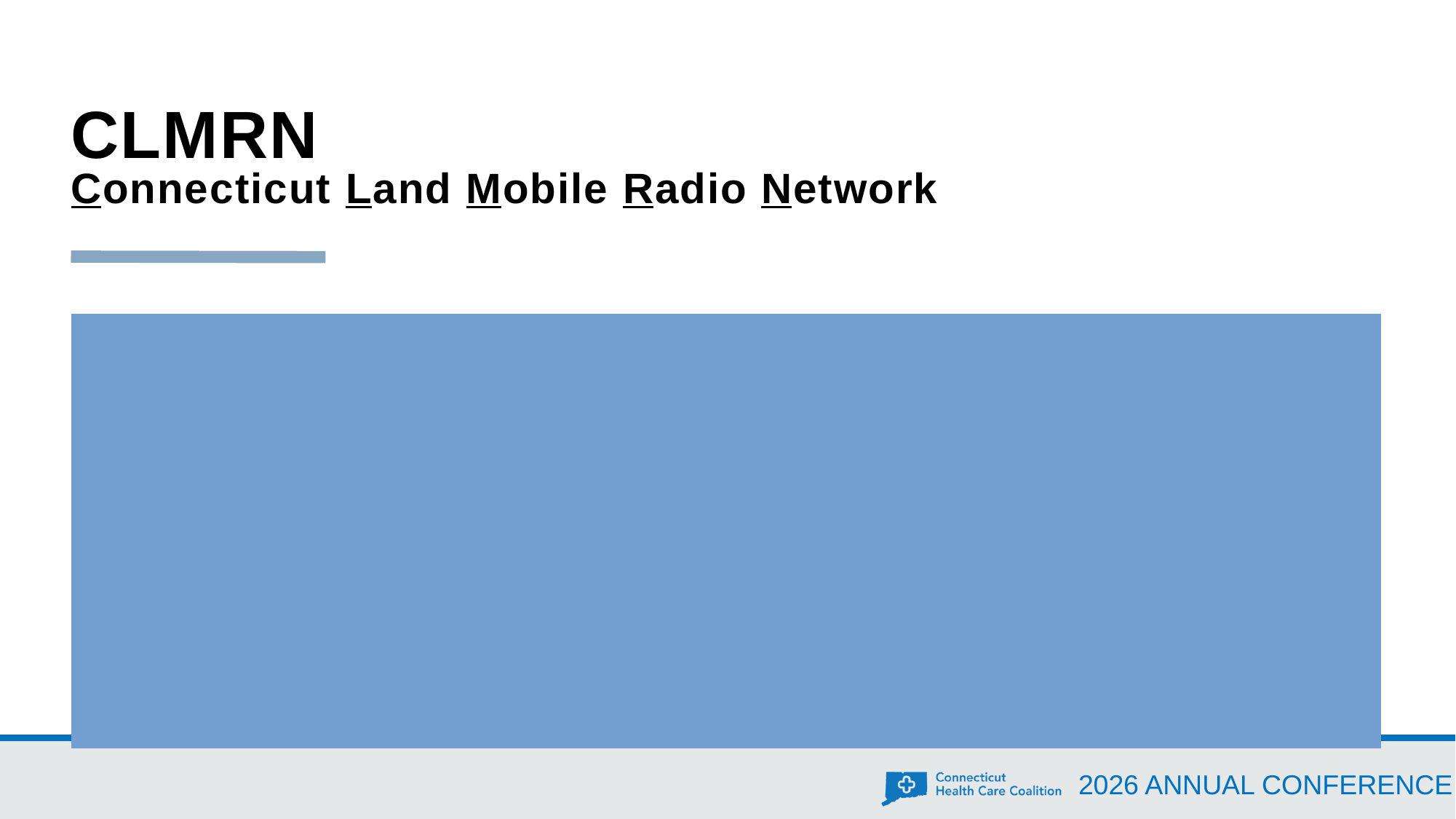

# CLMRN Connecticut Land Mobile Radio Network
Console System
	288 Consoles on network
		Not all use the trunked radio system
	Each PSAP has an audio gateway for access to the system
		Allows for improved interoperability